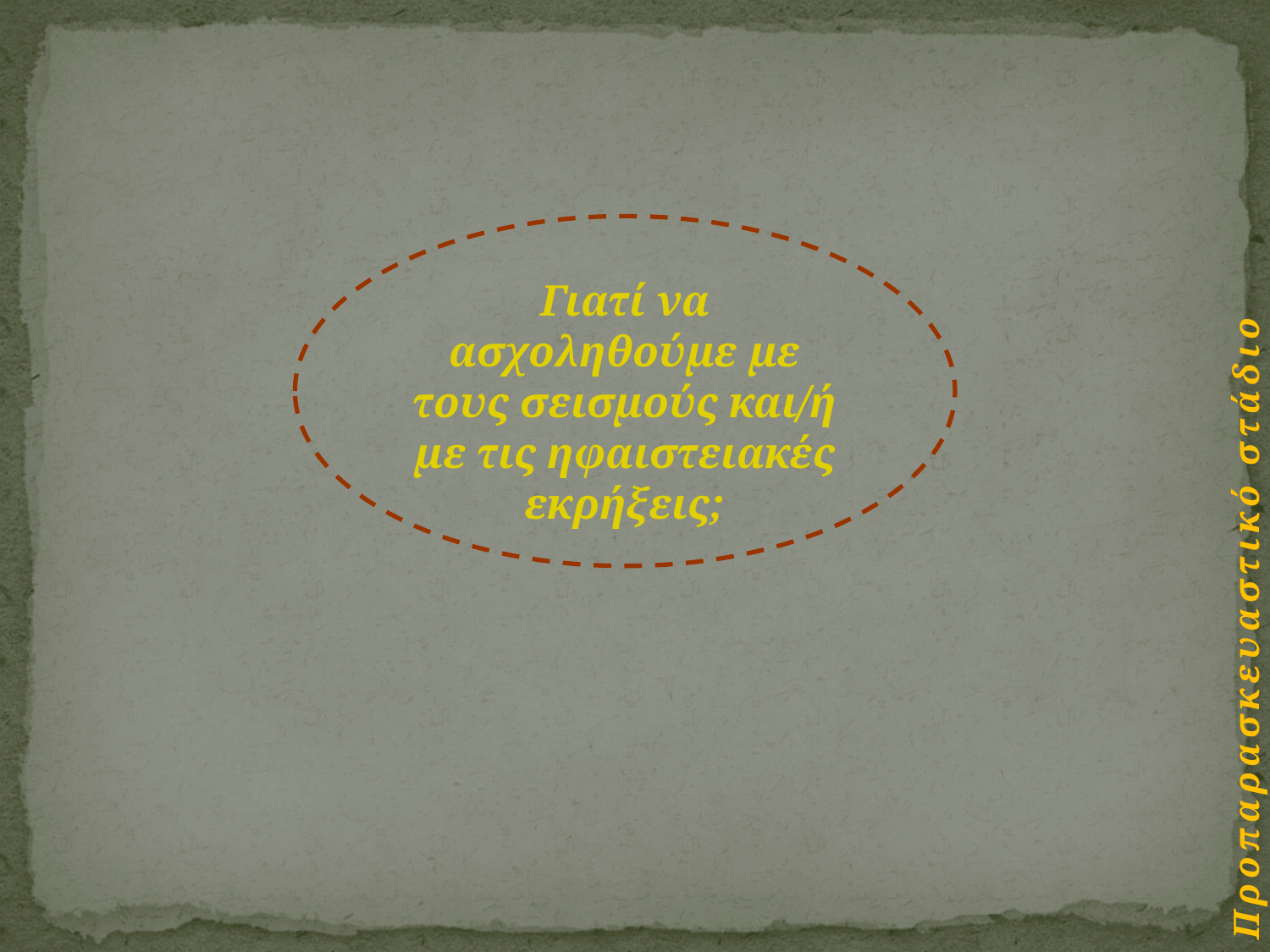

Γιατί να ασχοληθούμε με τους σεισμούς και/ή με τις ηφαιστειακές εκρήξεις;
Προπαρασκευαστικό στάδιο